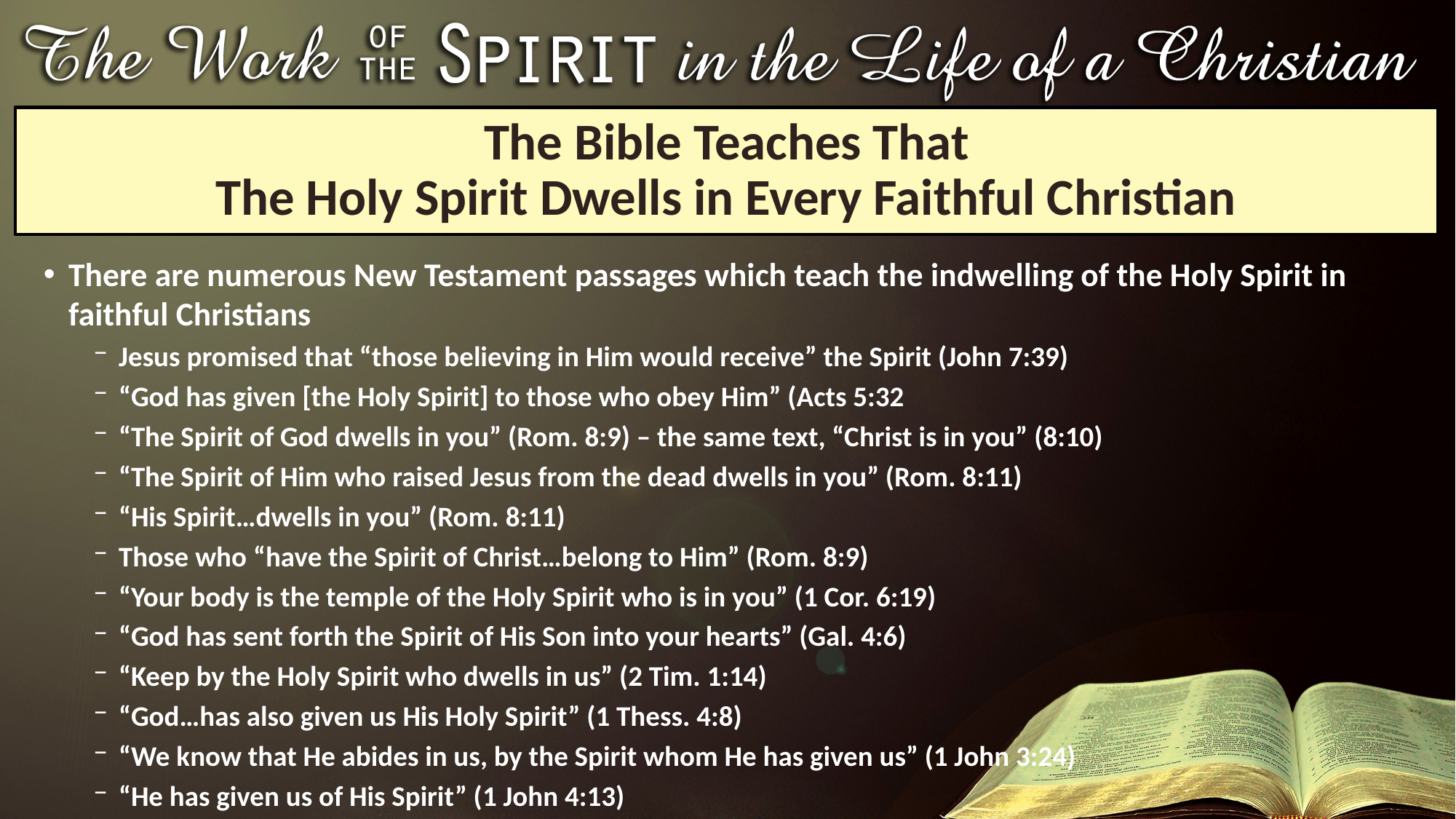

# The Bible Teaches That The Holy Spirit Dwells in Every Faithful Christian
There are numerous New Testament passages which teach the indwelling of the Holy Spirit in faithful Christians
Jesus promised that “those believing in Him would receive” the Spirit (John 7:39)
“God has given [the Holy Spirit] to those who obey Him” (Acts 5:32
“The Spirit of God dwells in you” (Rom. 8:9) – the same text, “Christ is in you” (8:10)
“The Spirit of Him who raised Jesus from the dead dwells in you” (Rom. 8:11)
“His Spirit…dwells in you” (Rom. 8:11)
Those who “have the Spirit of Christ…belong to Him” (Rom. 8:9)
“Your body is the temple of the Holy Spirit who is in you” (1 Cor. 6:19)
“God has sent forth the Spirit of His Son into your hearts” (Gal. 4:6)
“Keep by the Holy Spirit who dwells in us” (2 Tim. 1:14)
“God…has also given us His Holy Spirit” (1 Thess. 4:8)
“We know that He abides in us, by the Spirit whom He has given us” (1 John 3:24)
“He has given us of His Spirit” (1 John 4:13)